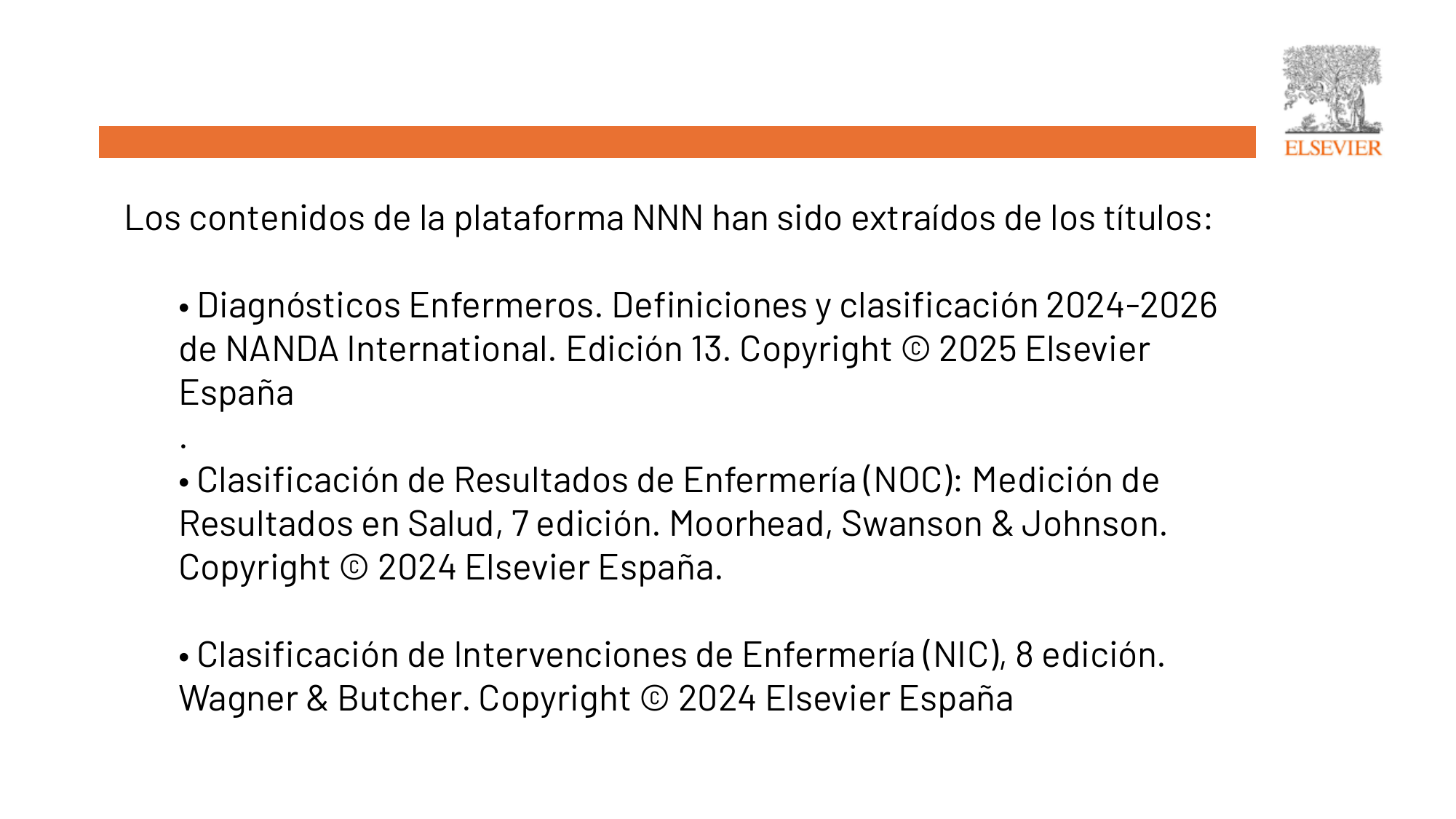

Los contenidos de la plataforma NNN han sido extraídos de los títulos:

• Diagnósticos Enfermeros. Definiciones y clasificación 2024-2026 de NANDA International. Edición 13. Copyright © 2025 Elsevier España
.
• Clasificación de Resultados de Enfermería (NOC): Medición de Resultados en Salud, 7 edición. Moorhead, Swanson & Johnson. Copyright © 2024 Elsevier España.

• Clasificación de Intervenciones de Enfermería (NIC), 8 edición. Wagner & Butcher. Copyright © 2024 Elsevier España